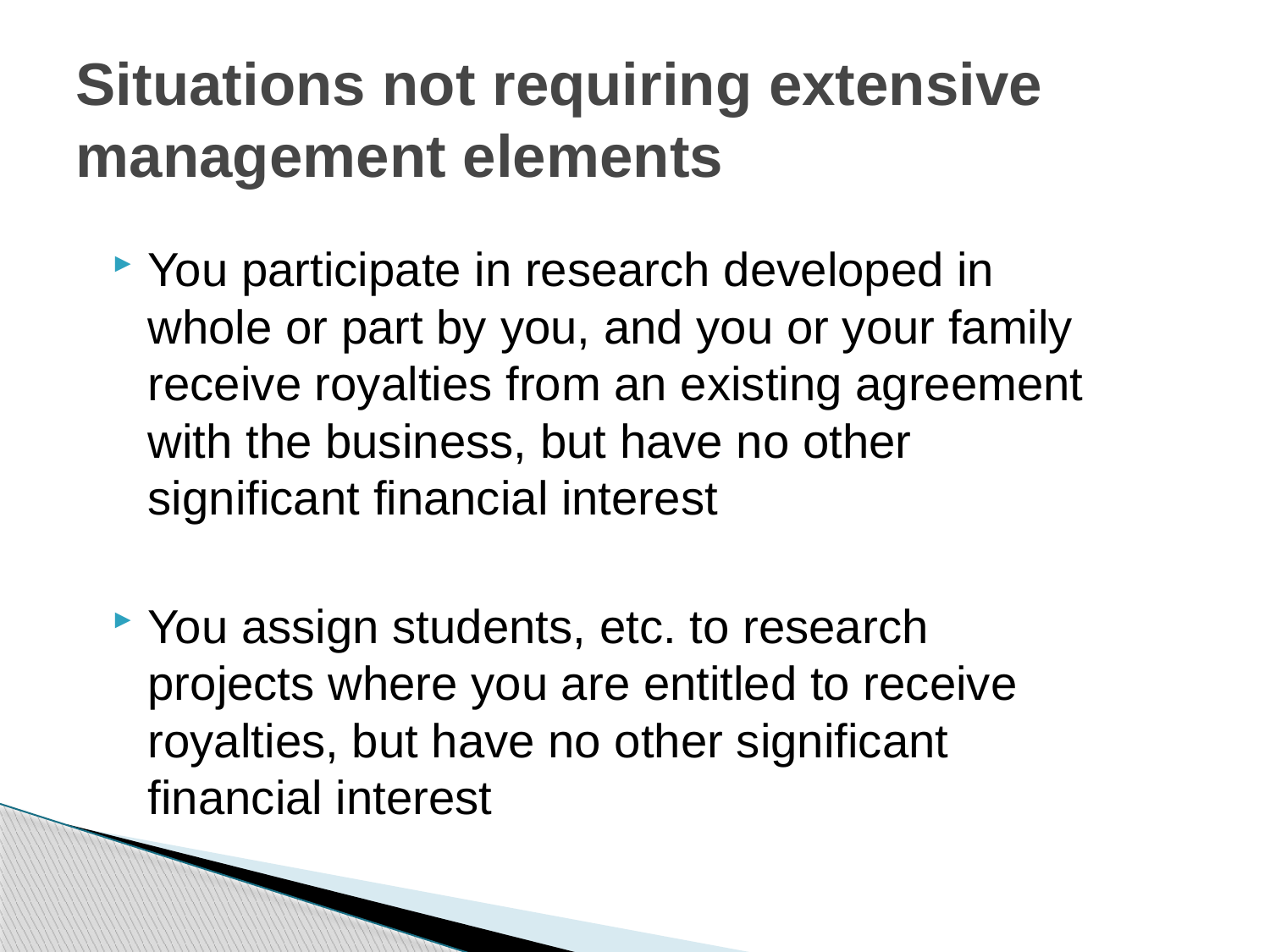

# Situations not requiring extensive management elements
You participate in research developed in whole or part by you, and you or your family receive royalties from an existing agreement with the business, but have no other significant financial interest

You assign students, etc. to research projects where you are entitled to receive royalties, but have no other significant financial interest